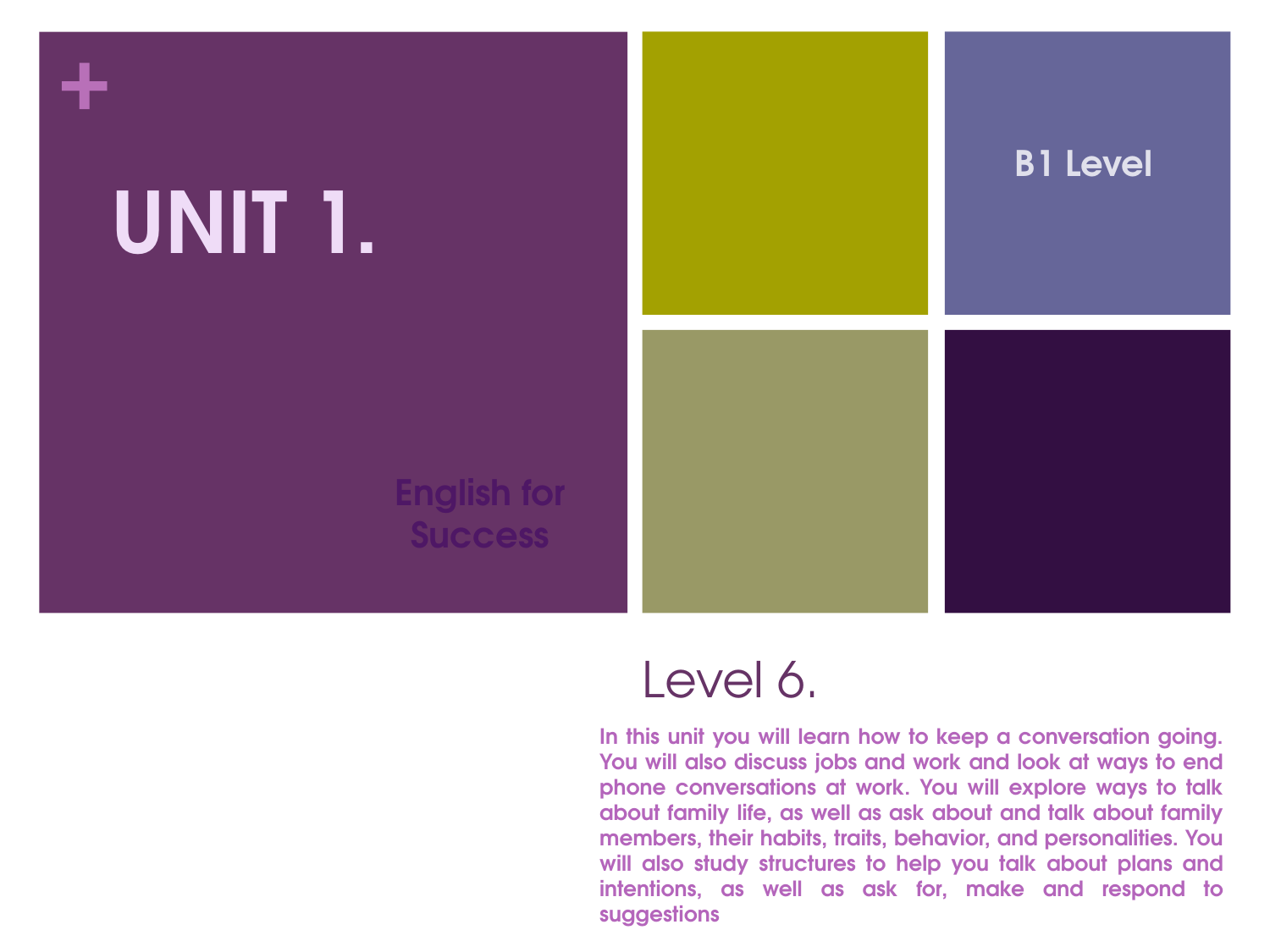

B1 Level
UNIT 1.
English for Success
# Level 6.
In this unit you will learn how to keep a conversation going. You will also discuss jobs and work and look at ways to end phone conversations at work. You will explore ways to talk about family life, as well as ask about and talk about family members, their habits, traits, behavior, and personalities. You will also study structures to help you talk about plans and intentions, as well as ask for, make and respond to suggestions